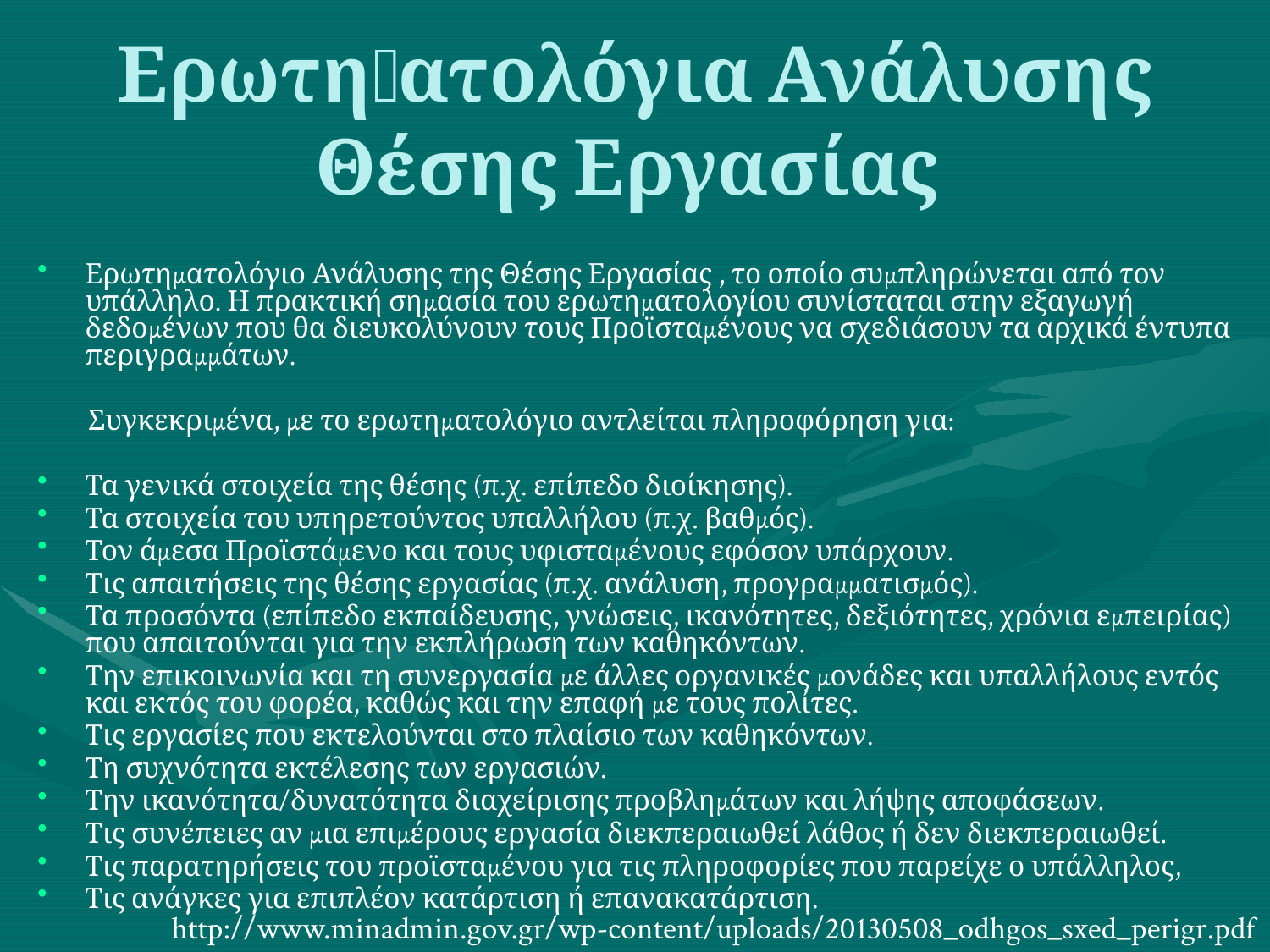

# Ερωτηματολόγια Ανάλυσης Θέσης Εργασίας
Ερωτηματολόγιο Ανάλυσης της Θέσης Εργασίας , το οποίο συμπληρώνεται από τον υπάλληλο. Η πρακτική σημασία του ερωτηματολογίου συνίσταται στην εξαγωγή δεδομένων που θα διευκολύνουν τους Προϊσταμένους να σχεδιάσουν τα αρχικά έντυπα περιγραμμάτων.

        Συγκεκριμένα, με το ερωτηματολόγιο αντλείται πληροφόρηση για:

Τα γενικά στοιχεία της θέσης (π.χ. επίπεδο διοίκησης).
Τα στοιχεία του υπηρετούντος υπαλλήλου (π.χ. βαθμός).
Τον άμεσα Προϊστάμενο και τους υφισταμένους εφόσον υπάρχουν.
Τις απαιτήσεις της θέσης εργασίας (π.χ. ανάλυση, προγραμματισμός).
Τα προσόντα (επίπεδο εκπαίδευσης, γνώσεις, ικανότητες, δεξιότητες, χρόνια εμπειρίας) που απαιτούνται για την εκπλήρωση των καθηκόντων.
Την επικοινωνία και τη συνεργασία με άλλες οργανικές μονάδες και υπαλλήλους εντός και εκτός του φορέα, καθώς και την επαφή με τους πολίτες.
Τις εργασίες που εκτελούνται στο πλαίσιο των καθηκόντων.
Τη συχνότητα εκτέλεσης των εργασιών.
Την ικανότητα/δυνατότητα διαχείρισης προβλημάτων και λήψης αποφάσεων.
Τις συνέπειες αν μια επιμέρους εργασία διεκπεραιωθεί λάθος ή δεν διεκπεραιωθεί.
Τις παρατηρήσεις του προϊσταμένου για τις πληροφορίες που παρείχε ο υπάλληλος,
Τις ανάγκες για επιπλέον κατάρτιση ή επανακατάρτιση.
http://www.minadmin.gov.gr/wp-content/uploads/20130508_odhgos_sxed_perigr.pdf